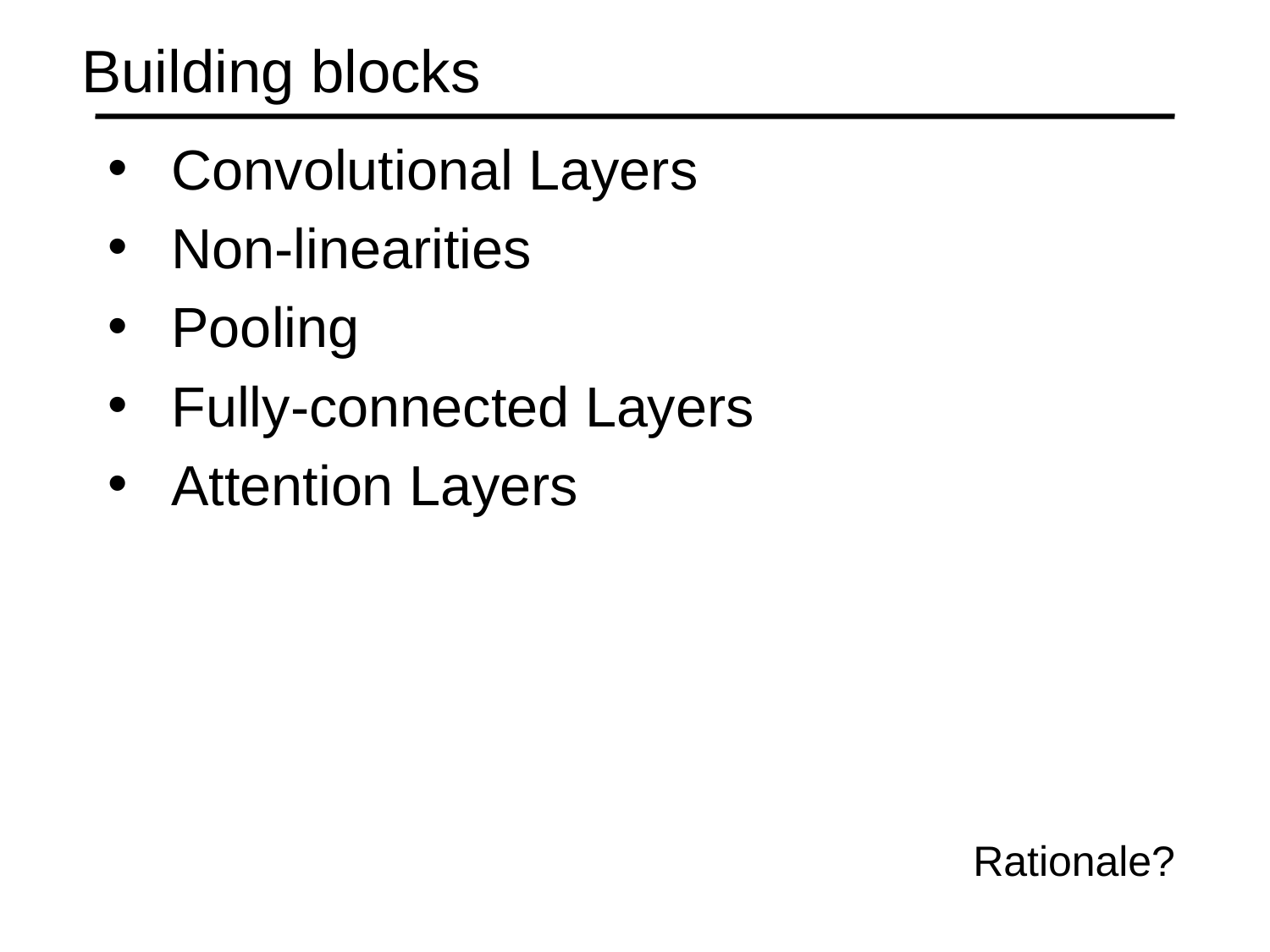

# Building blocks
Convolutional Layers
Non-linearities
Pooling
Fully-connected Layers
Attention Layers
Rationale?